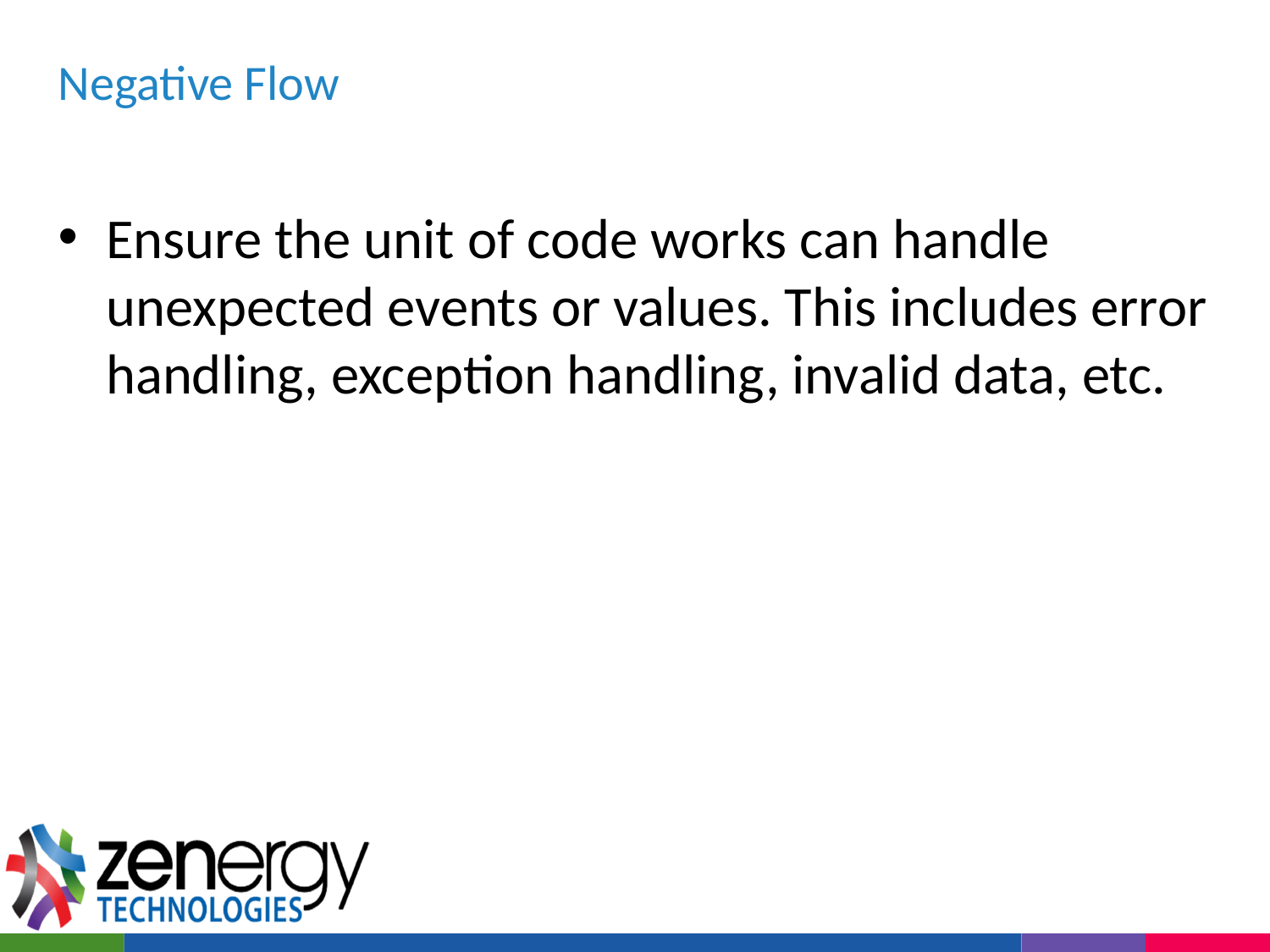

# Negative Flow

Ensure the unit of code works can handle unexpected events or values. This includes error handling, exception handling, invalid data, etc.